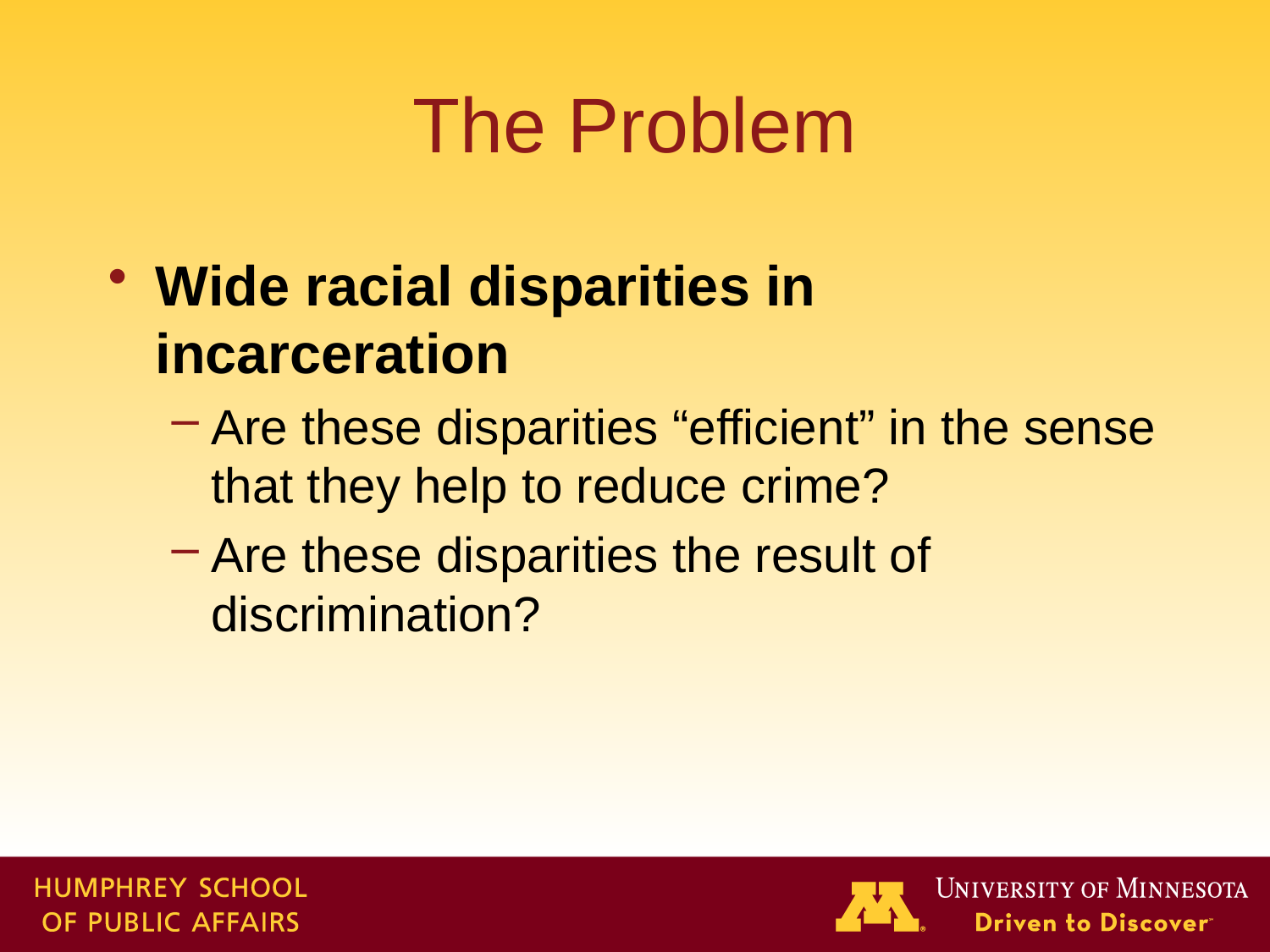

# The Problem
Wide racial disparities in incarceration
Are these disparities “efficient” in the sense that they help to reduce crime?
Are these disparities the result of discrimination?